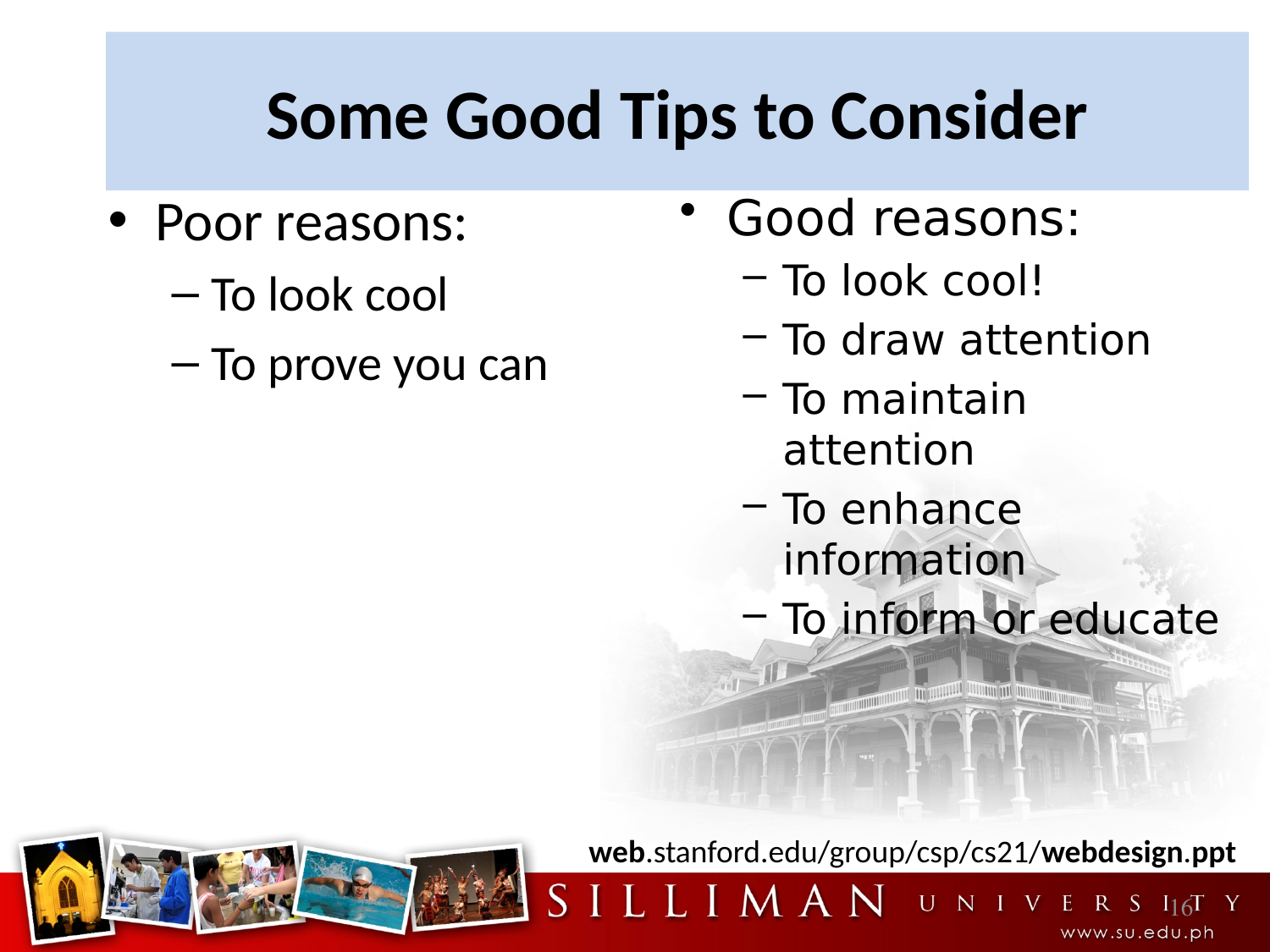

# Some Good Tips to Consider
Poor reasons:
To look cool
To prove you can
Good reasons:
To look cool!
To draw attention
To maintain attention
To enhance information
To inform or educate
web.stanford.edu/group/csp/cs21/webdesign.ppt
16